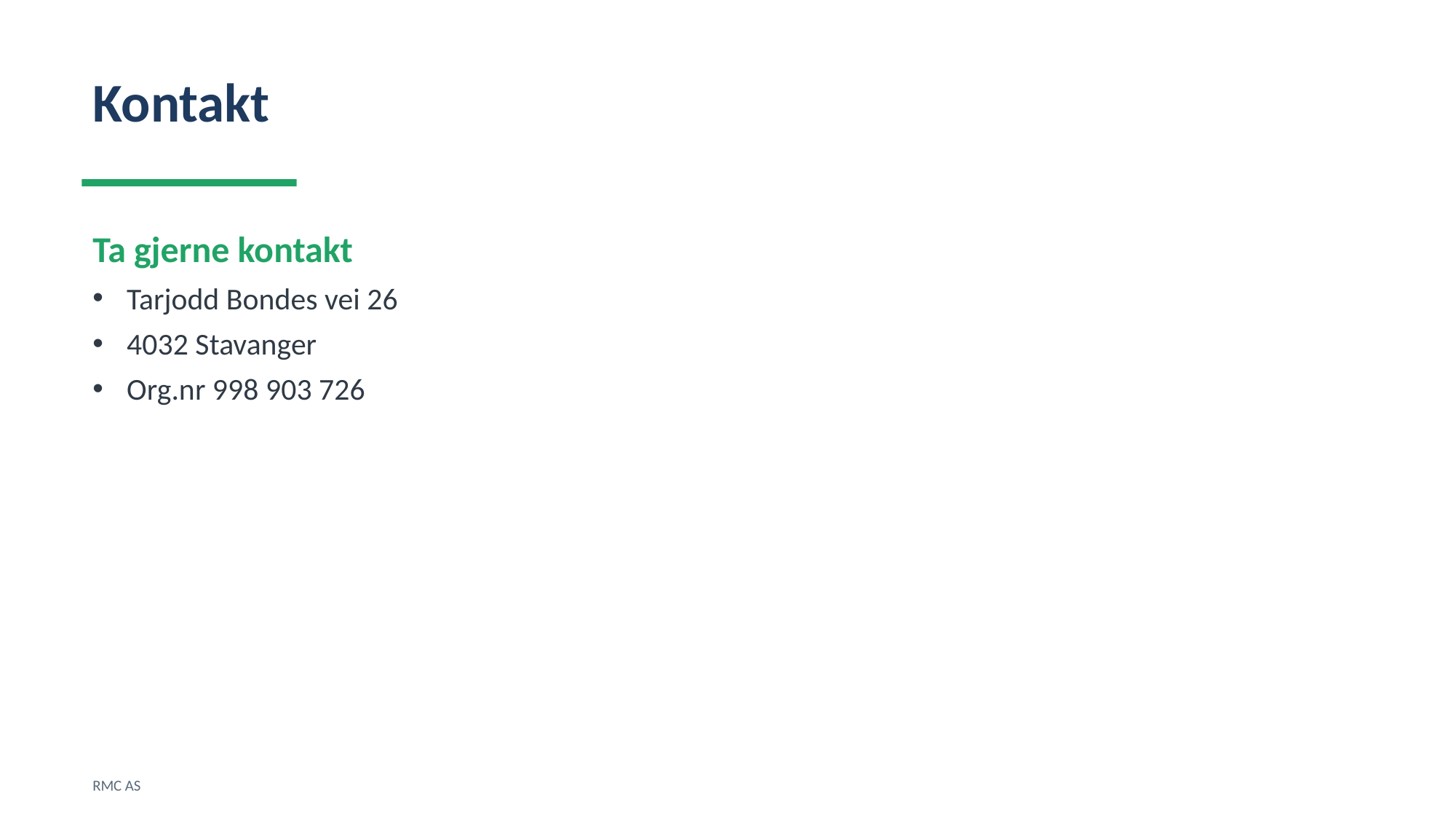

Kontakt

Ta gjerne kontakt
Tarjodd Bondes vei 26
4032 Stavanger
Org.nr 998 903 726
RMC AS